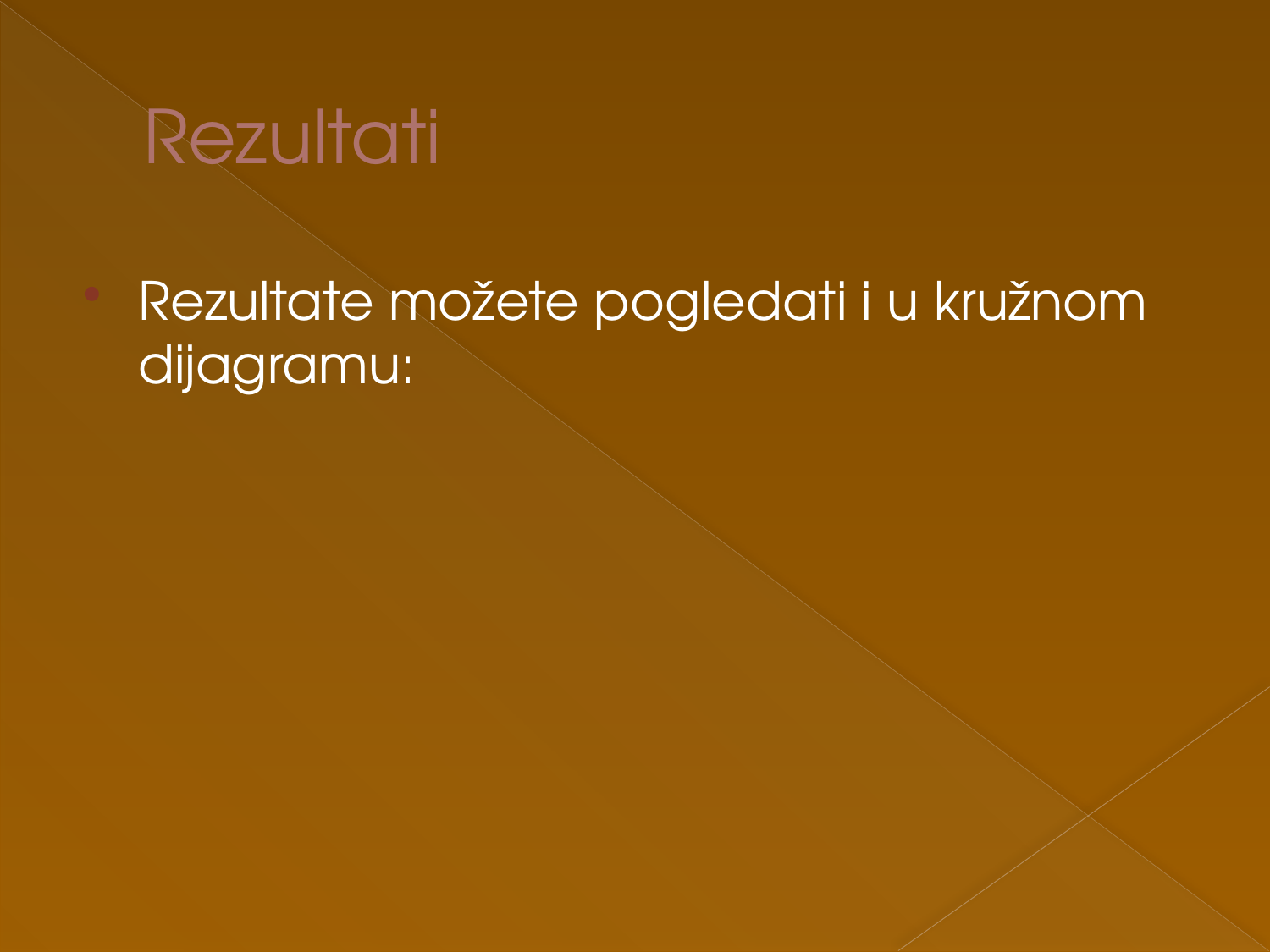

# Rezultati
Rezultate možete pogledati i u kružnom dijagramu: